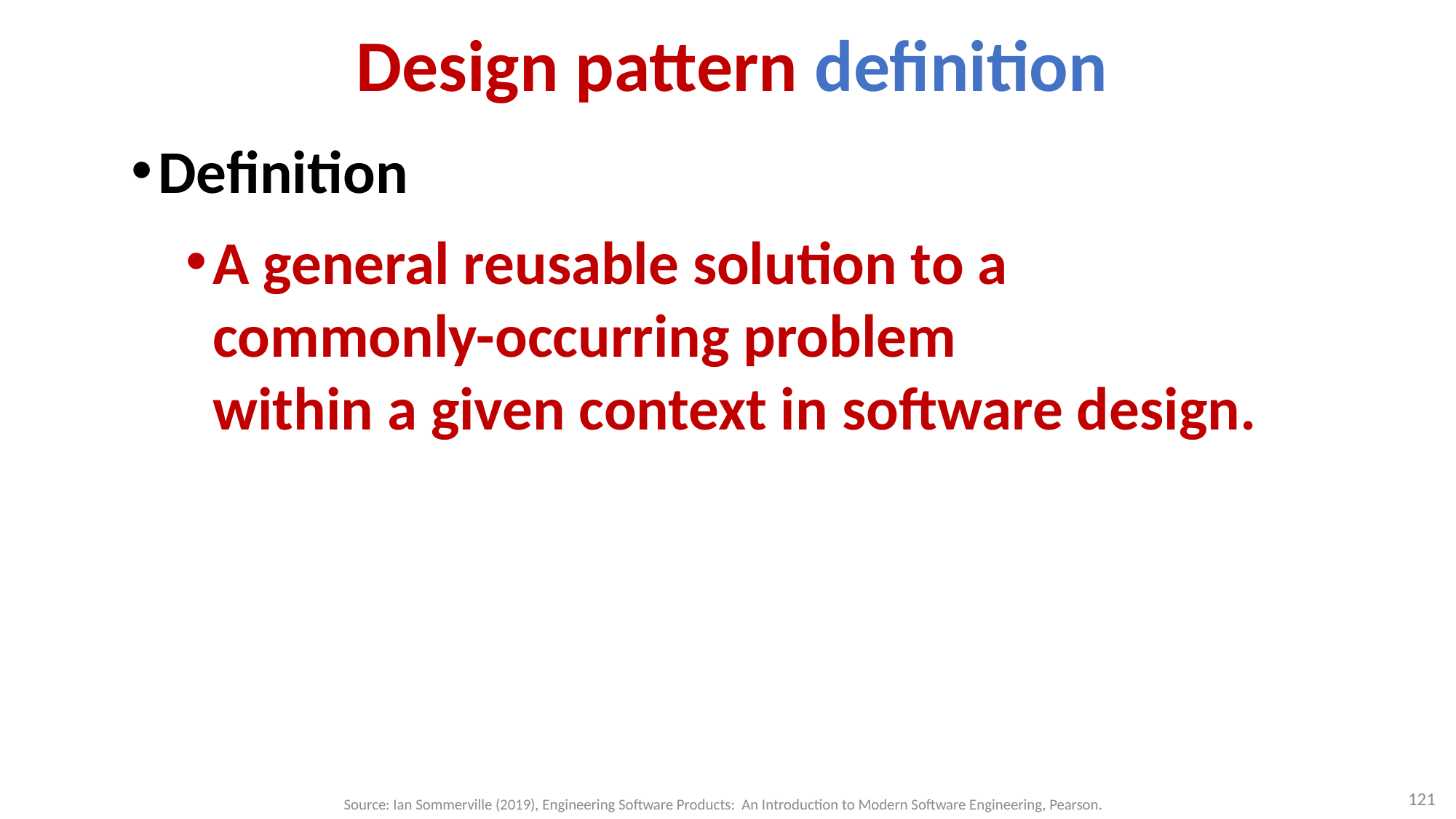

# Design pattern definition
Definition
A general reusable solution to a
commonly-occurring problem
within a given context in software design.

121
Source: Ian Sommerville (2019), Engineering Software Products:  An Introduction to Modern Software Engineering, Pearson.